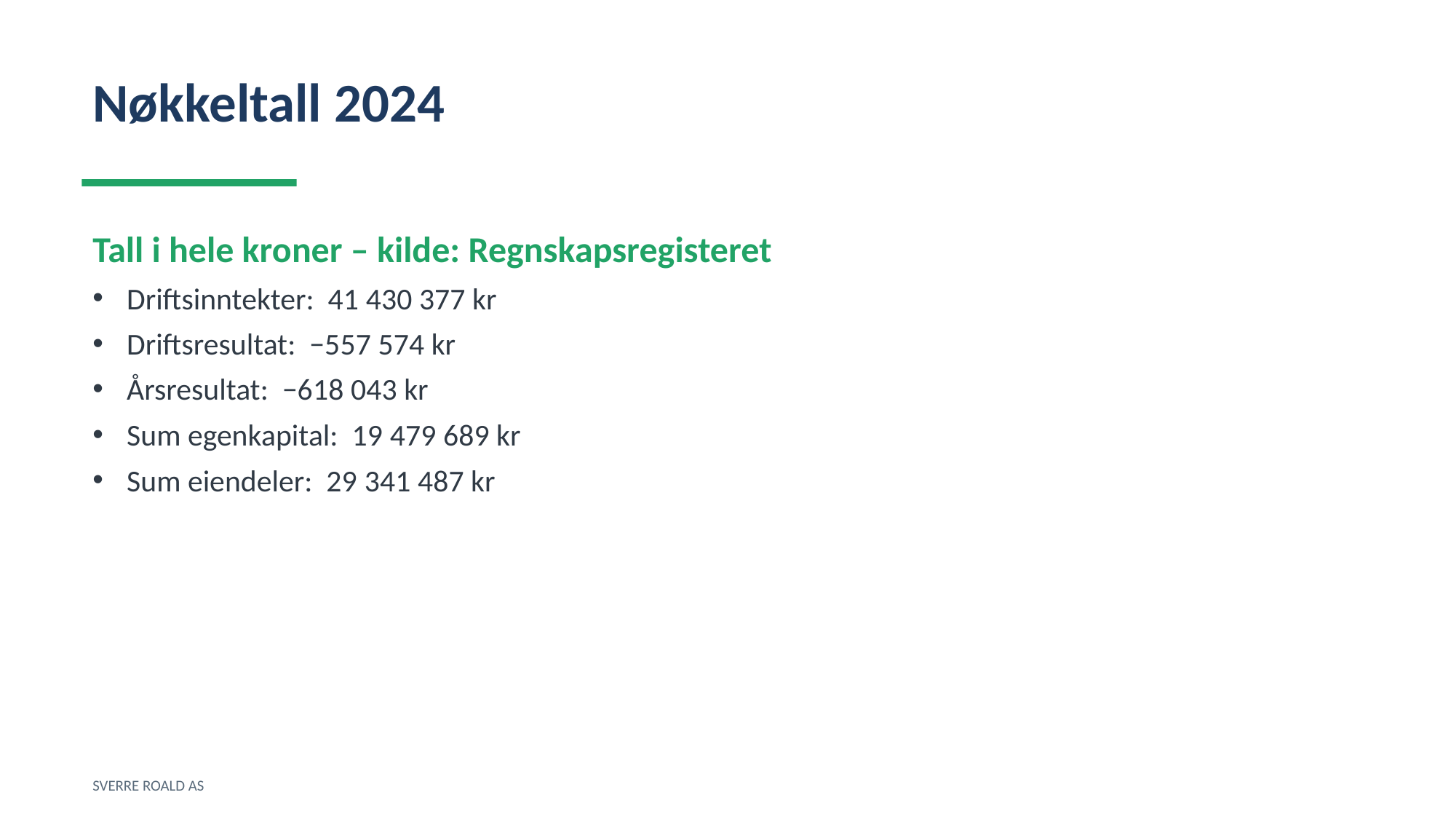

Nøkkeltall 2024

Tall i hele kroner – kilde: Regnskapsregisteret
Driftsinntekter:  41 430 377 kr
Driftsresultat:  −557 574 kr
Årsresultat:  −618 043 kr
Sum egenkapital:  19 479 689 kr
Sum eiendeler:  29 341 487 kr
SVERRE ROALD AS